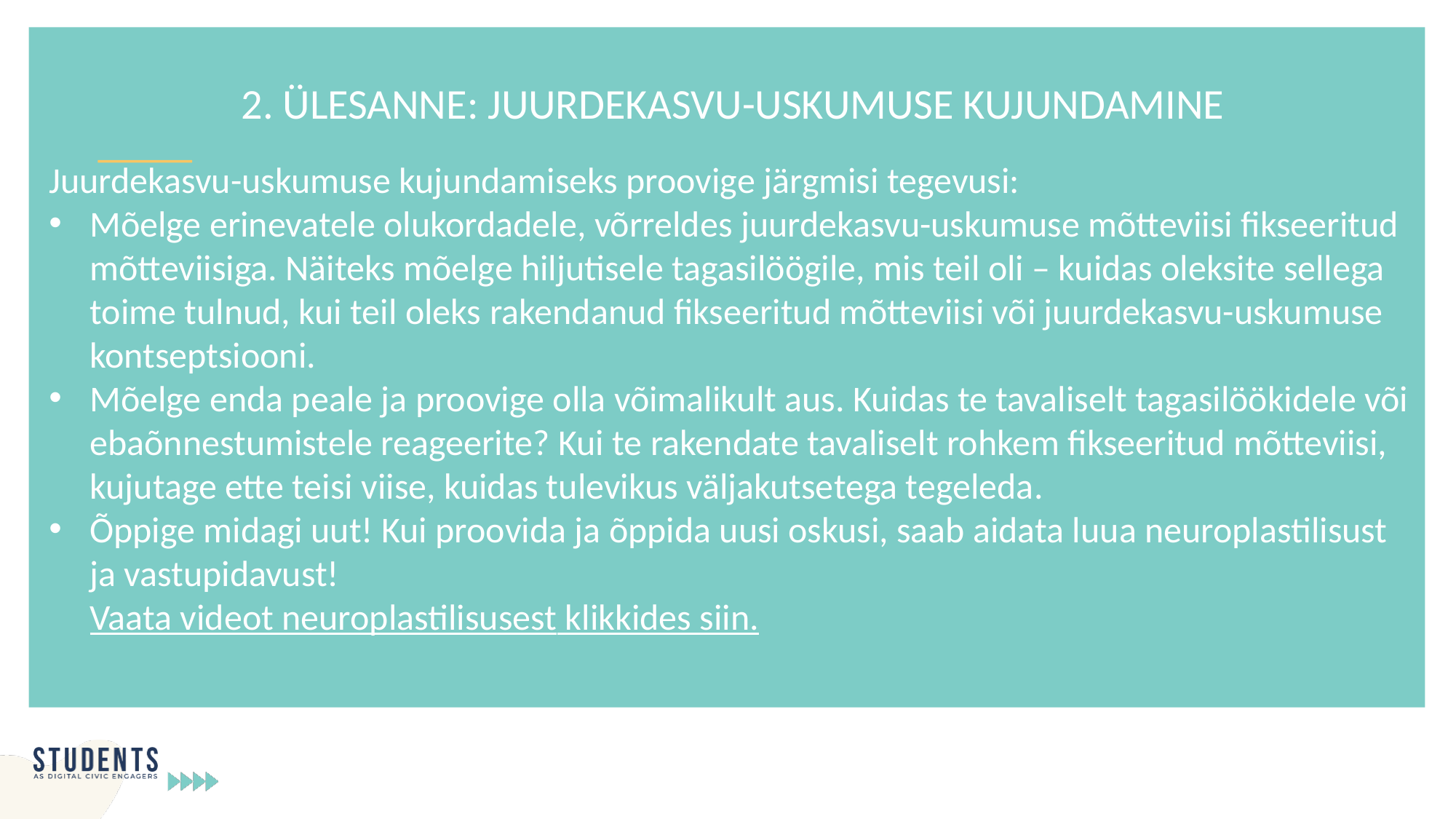

2. ÜLESANNE: JUURDEKASVU-USKUMUSE KUJUNDAMINE
Juurdekasvu-uskumuse kujundamiseks proovige järgmisi tegevusi:
Mõelge erinevatele olukordadele, võrreldes juurdekasvu-uskumuse mõtteviisi fikseeritud mõtteviisiga. Näiteks mõelge hiljutisele tagasilöögile, mis teil oli – kuidas oleksite sellega toime tulnud, kui teil oleks rakendanud fikseeritud mõtteviisi või juurdekasvu-uskumuse kontseptsiooni.
Mõelge enda peale ja proovige olla võimalikult aus. Kuidas te tavaliselt tagasilöökidele või ebaõnnestumistele reageerite? Kui te rakendate tavaliselt rohkem fikseeritud mõtteviisi, kujutage ette teisi viise, kuidas tulevikus väljakutsetega tegeleda.
Õppige midagi uut! Kui proovida ja õppida uusi oskusi, saab aidata luua neuroplastilisust ja vastupidavust!
Vaata videot neuroplastilisusest klikkides siin.